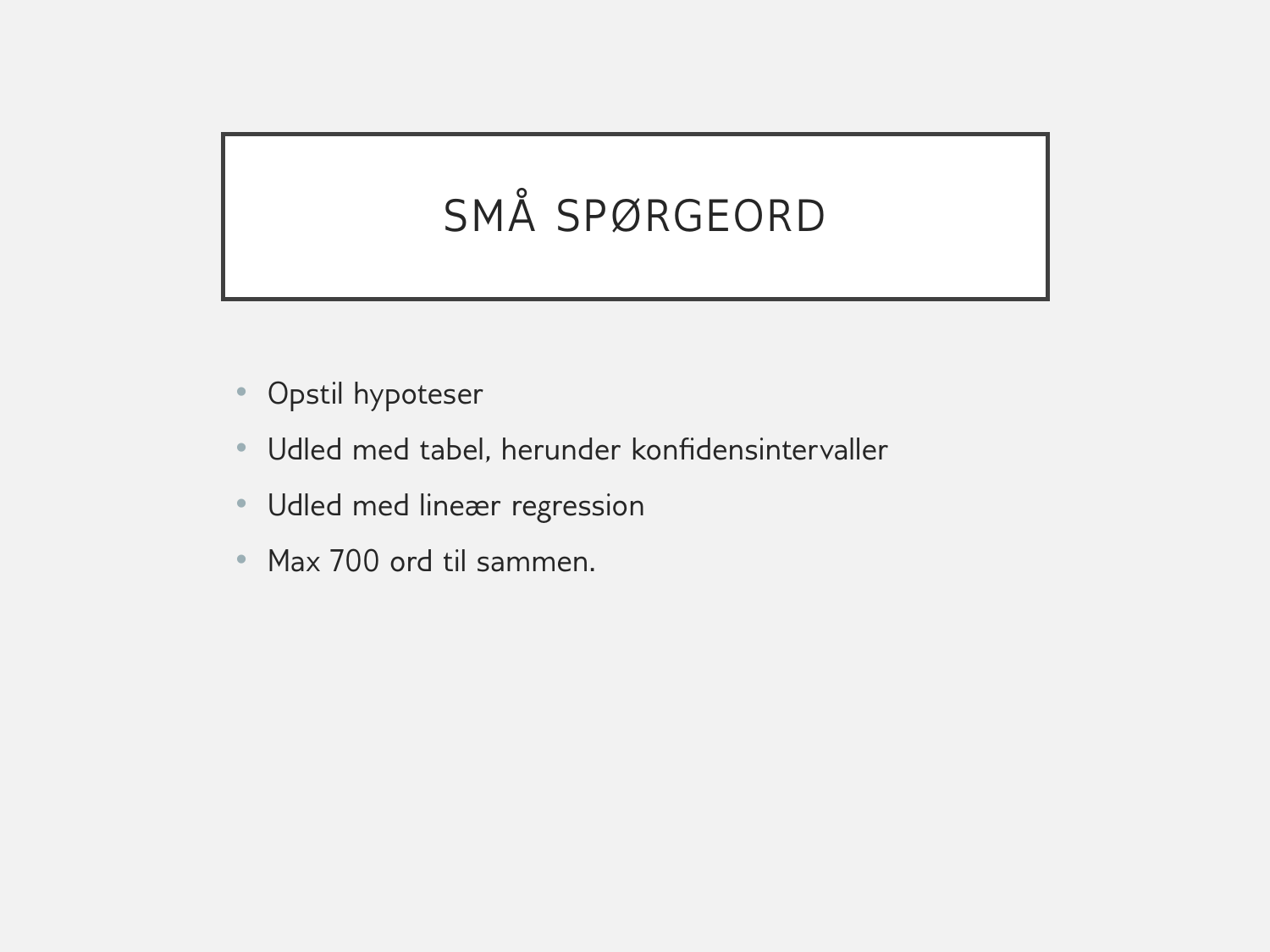

# Små spørgeord
Opstil hypoteser
Udled med tabel, herunder konfidensintervaller
Udled med lineær regression
Max 700 ord til sammen.